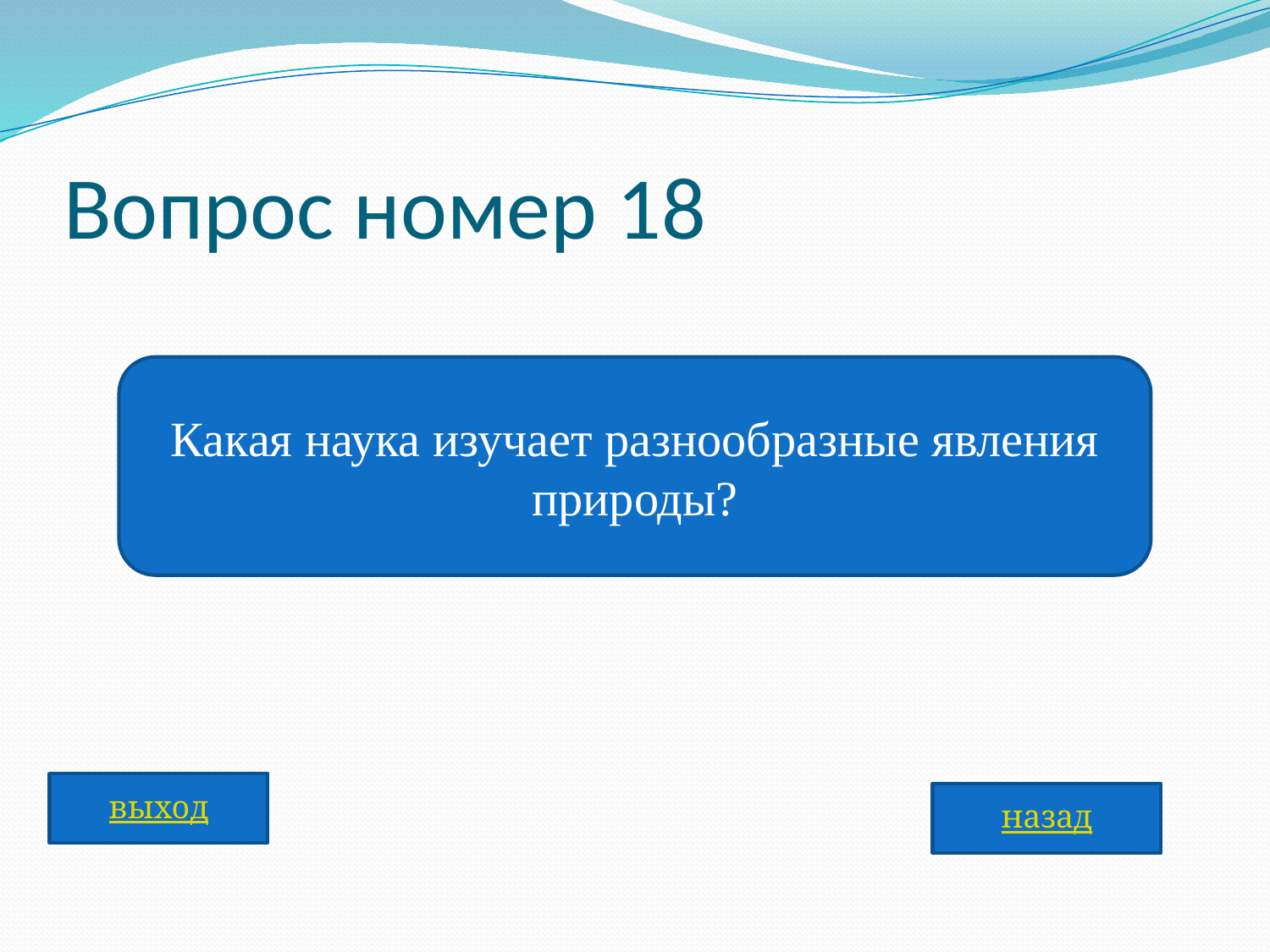

# Вопрос номер 18

Какая наука изучает разнообразные явления природы?
выход
назад